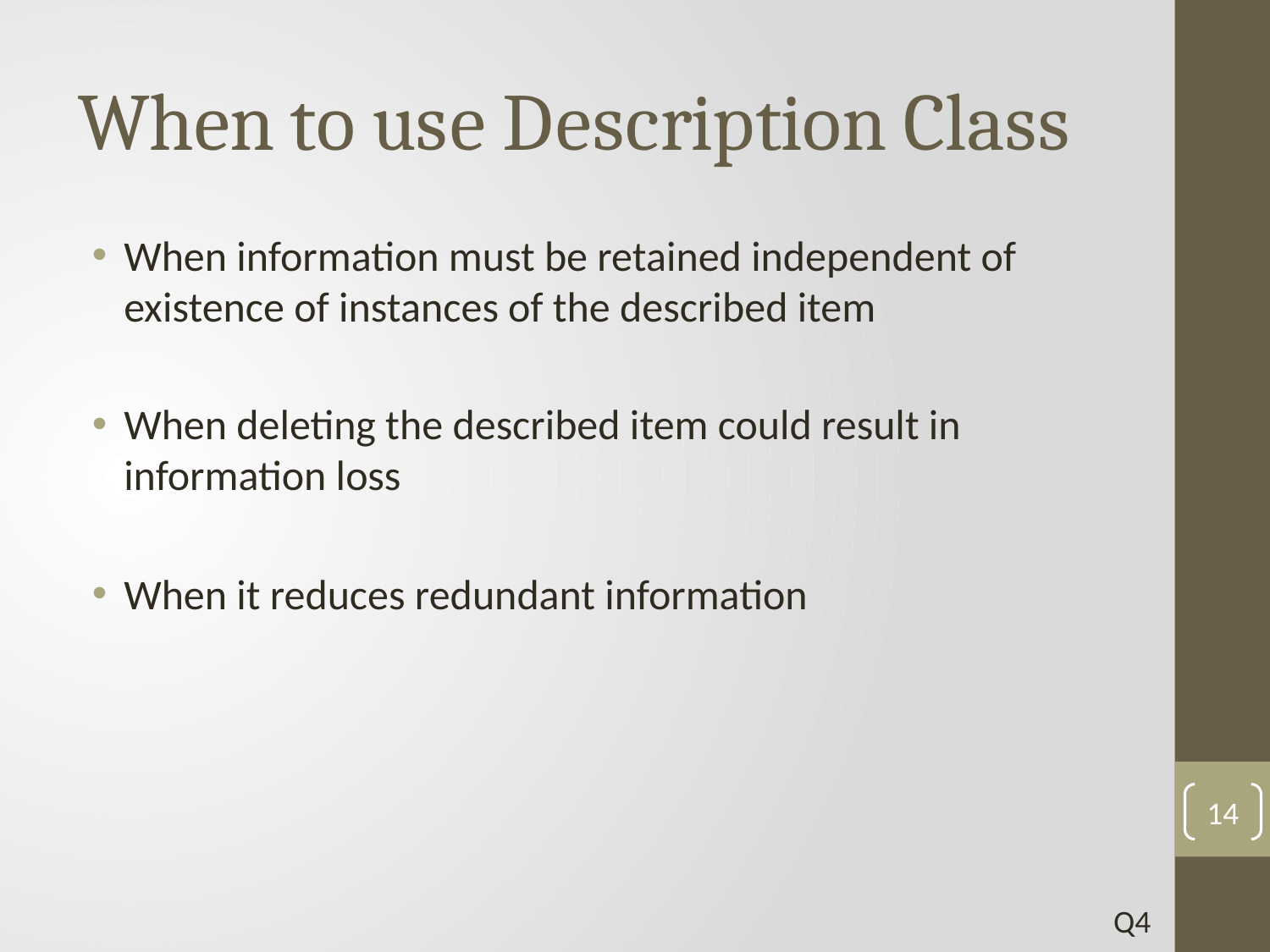

# When to use Description Class
When information must be retained independent of existence of instances of the described item

When deleting the described item could result in information loss

When it reduces redundant information
14
Q4